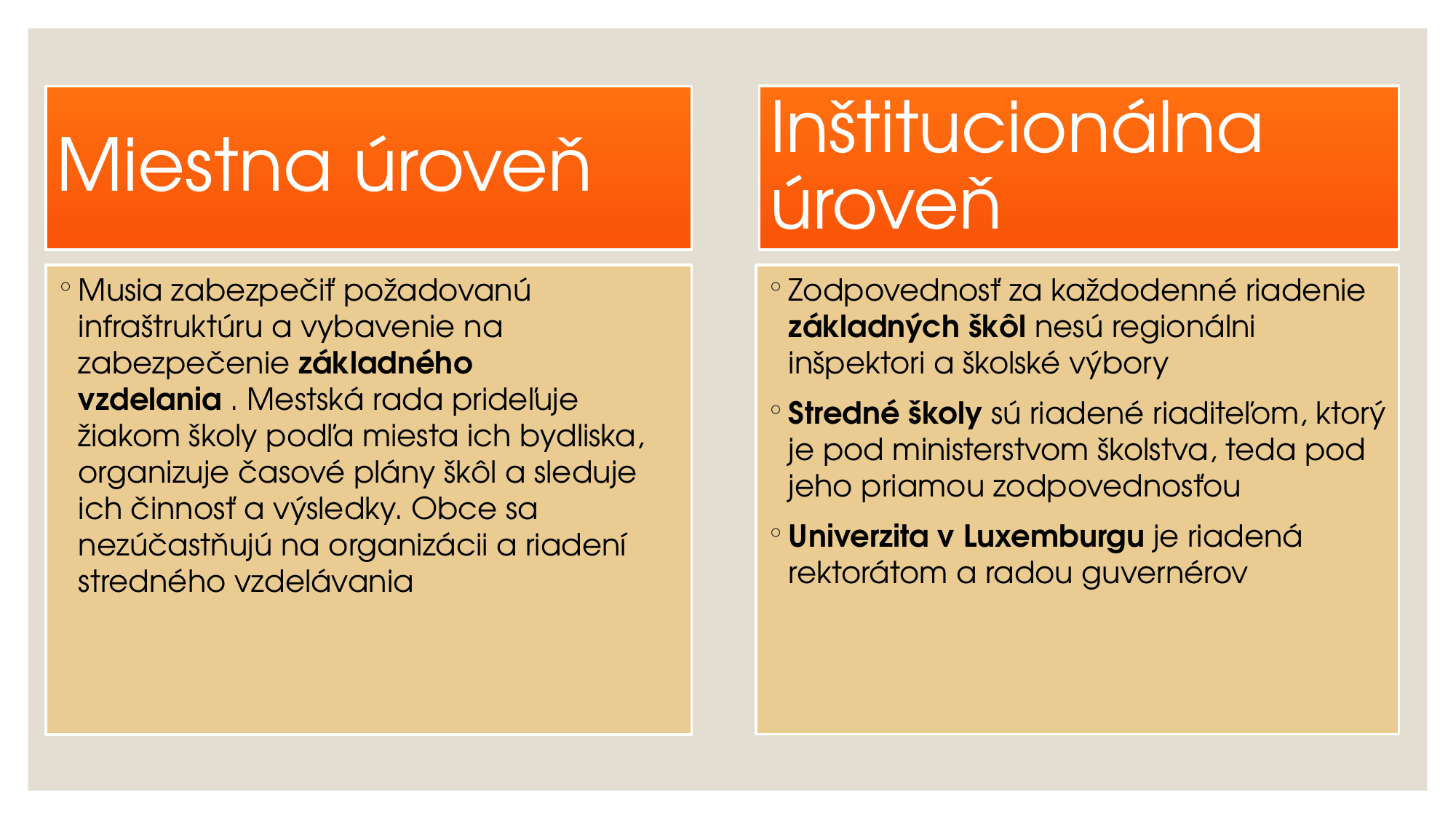

# Miestna úroveň
Inštitucionálna úroveň
Musia zabezpečiť požadovanú infraštruktúru a vybavenie na zabezpečenie základného vzdelania . Mestská rada prideľuje žiakom školy podľa miesta ich bydliska, organizuje časové plány škôl a sleduje ich činnosť a výsledky. Obce sa nezúčastňujú na organizácii a riadení stredného vzdelávania

Zodpovednosť za každodenné riadenie základných škôl nesú regionálni inšpektori a školské výbory
Stredné školy sú riadené riaditeľom, ktorý je pod ministerstvom školstva, teda pod jeho priamou zodpovednosťou
Univerzita v Luxemburgu je riadená rektorátom a radou guvernérov